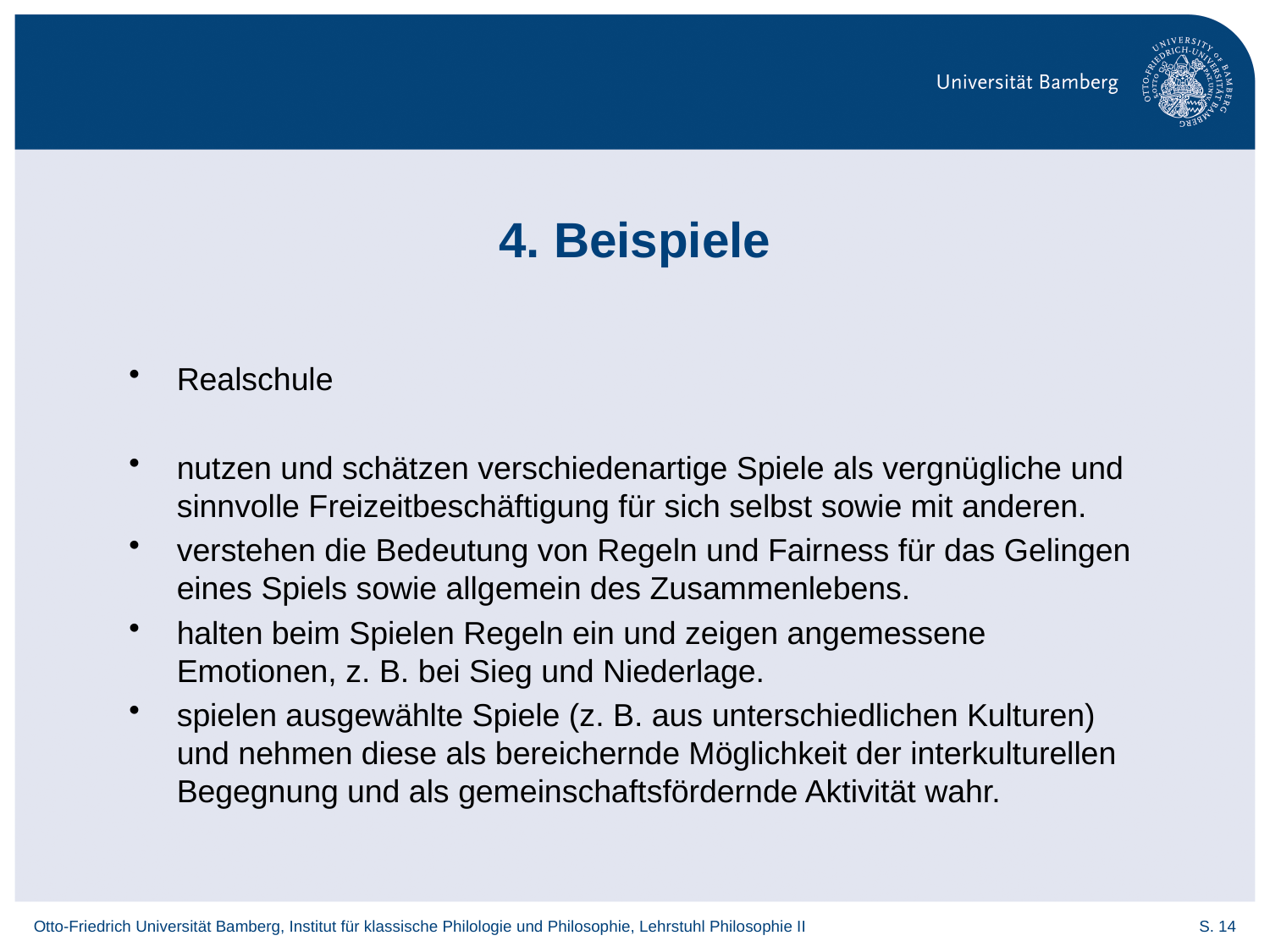

# 4. Beispiele
Realschule

nutzen und schätzen verschiedenartige Spiele als vergnügliche und sinnvolle Freizeitbeschäftigung für sich selbst sowie mit anderen.
verstehen die Bedeutung von Regeln und Fairness für das Gelingen eines Spiels sowie allgemein des Zusammenlebens.
halten beim Spielen Regeln ein und zeigen angemessene Emotionen, z. B. bei Sieg und Niederlage.
spielen ausgewählte Spiele (z. B. aus unterschiedlichen Kulturen) und nehmen diese als bereichernde Möglichkeit der interkulturellen Begegnung und als gemeinschaftsfördernde Aktivität wahr.